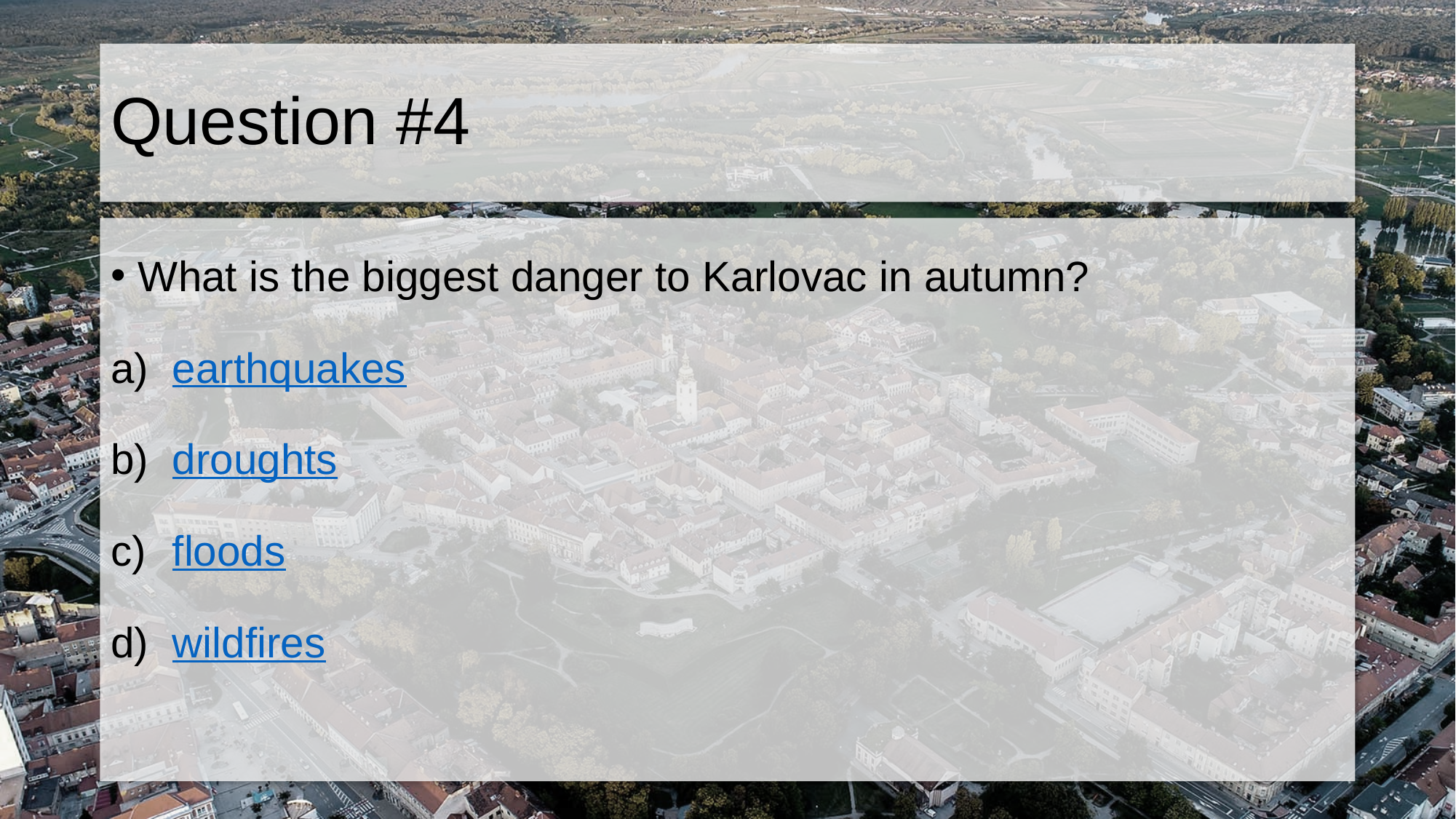

# Question #4
What is the biggest danger to Karlovac in autumn?
earthquakes
droughts
floods
wildfires